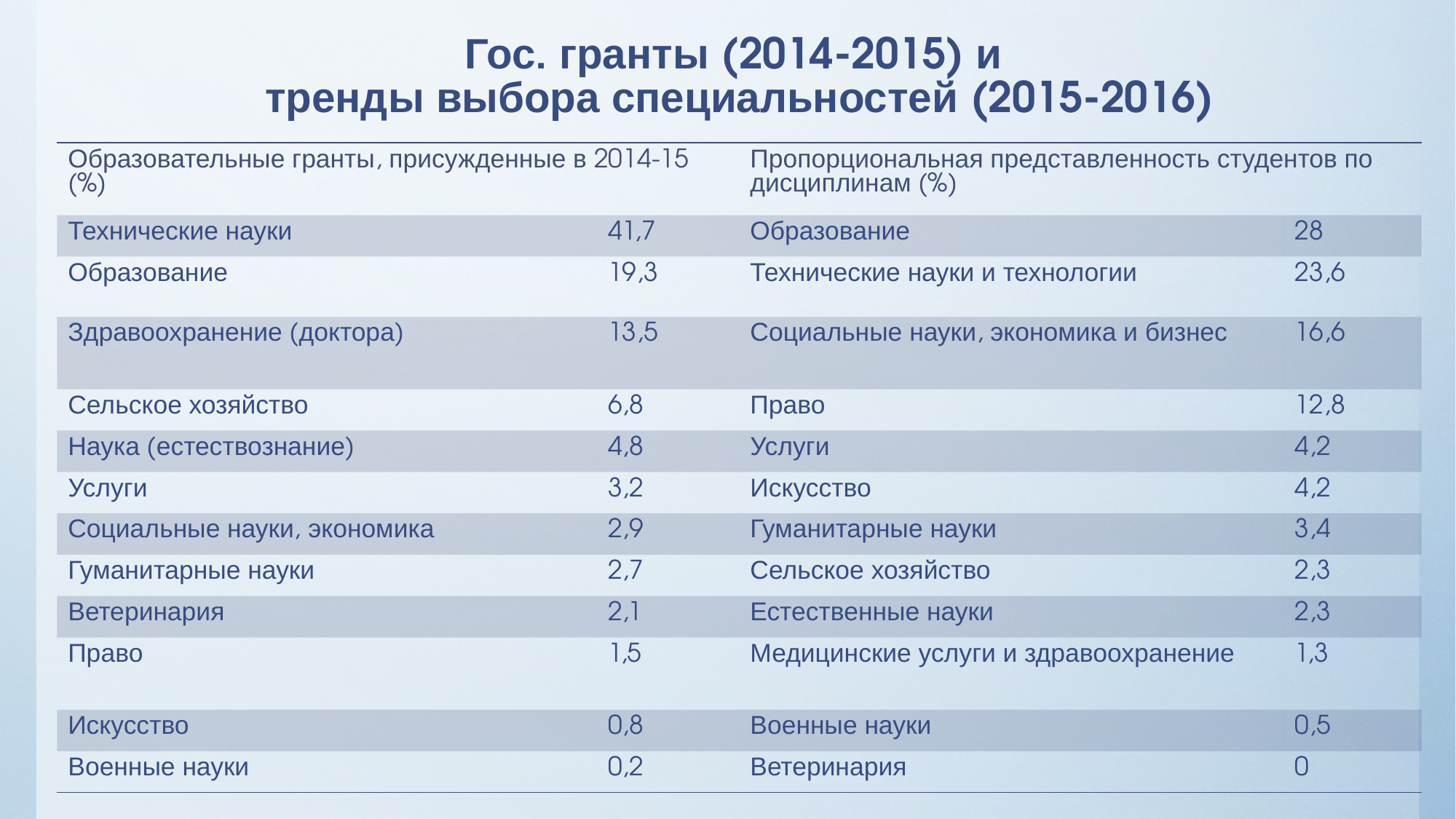

# Гос. гранты (2014-2015) и тренды выбора специальностей (2015-2016)
| Образовательные гранты, присужденные в 2014-15 (%) |  | Пропорциональная представленность студентов по дисциплинам (%) |  |
| --- | --- | --- | --- |
| Технические науки | 41,7 | Образование | 28 |
| Образование | 19,3 | Технические науки и технологии | 23,6 |
| Здравоохранение (доктора) | 13,5 | Социальные науки, экономика и бизнес | 16,6 |
| Сельское хозяйство | 6,8 | Право | 12,8 |
| Наука (естествознание) | 4,8 | Услуги | 4,2 |
| Услуги | 3,2 | Искусство | 4,2 |
| Социальные науки, экономика | 2,9 | Гуманитарные науки | 3,4 |
| Гуманитарные науки | 2,7 | Сельское хозяйство | 2,3 |
| Ветеринария | 2,1 | Естественные науки | 2,3 |
| Право | 1,5 | Медицинские услуги и здравоохранение | 1,3 |
| Искусство | 0,8 | Военные науки | 0,5 |
| Военные науки | 0,2 | Ветеринария | 0 |